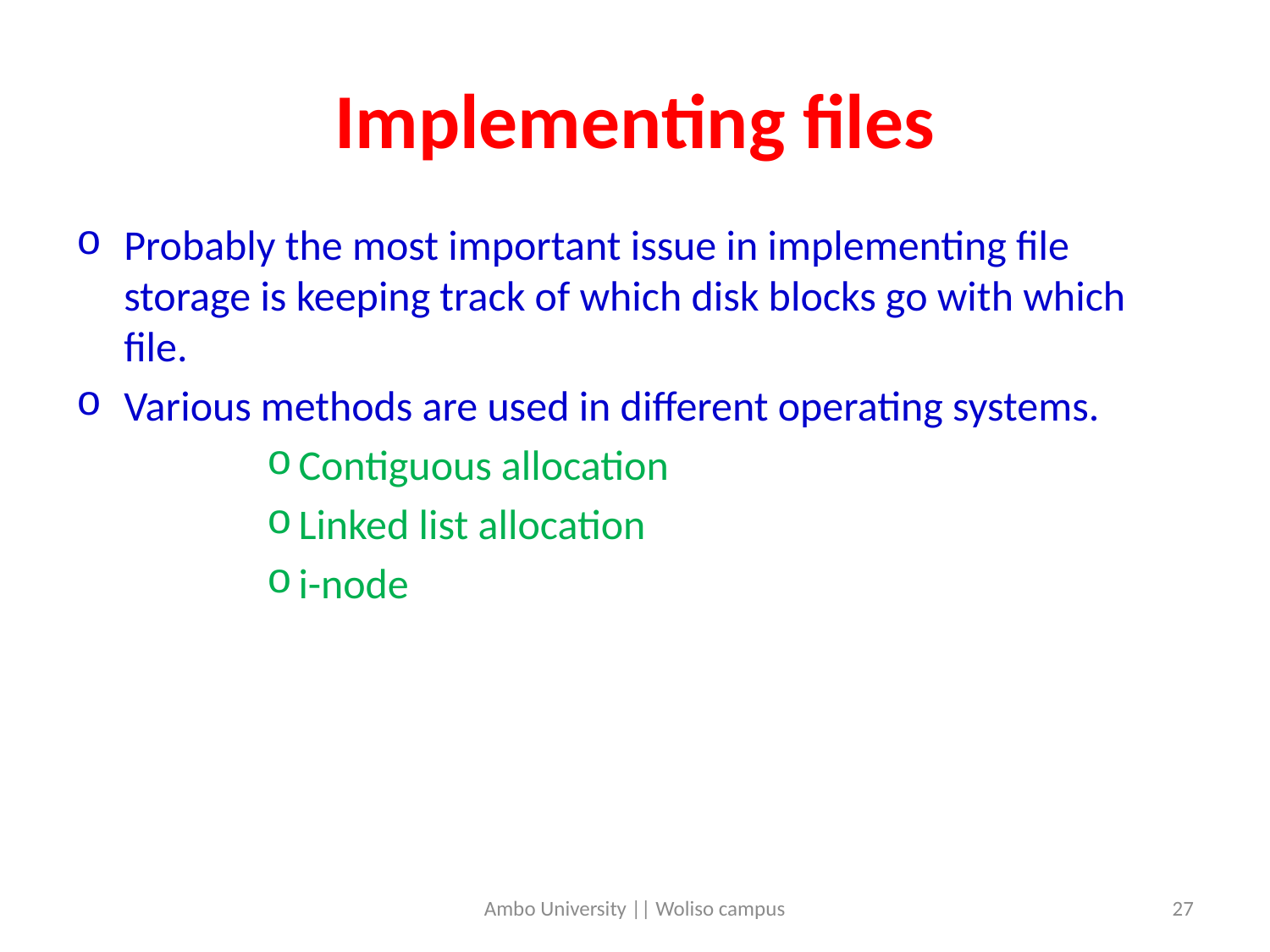

# Implementing files
Probably the most important issue in implementing file storage is keeping track of which disk blocks go with which file.
Various methods are used in different operating systems.
Contiguous allocation
Linked list allocation
i-node
Ambo University || Woliso campus
27